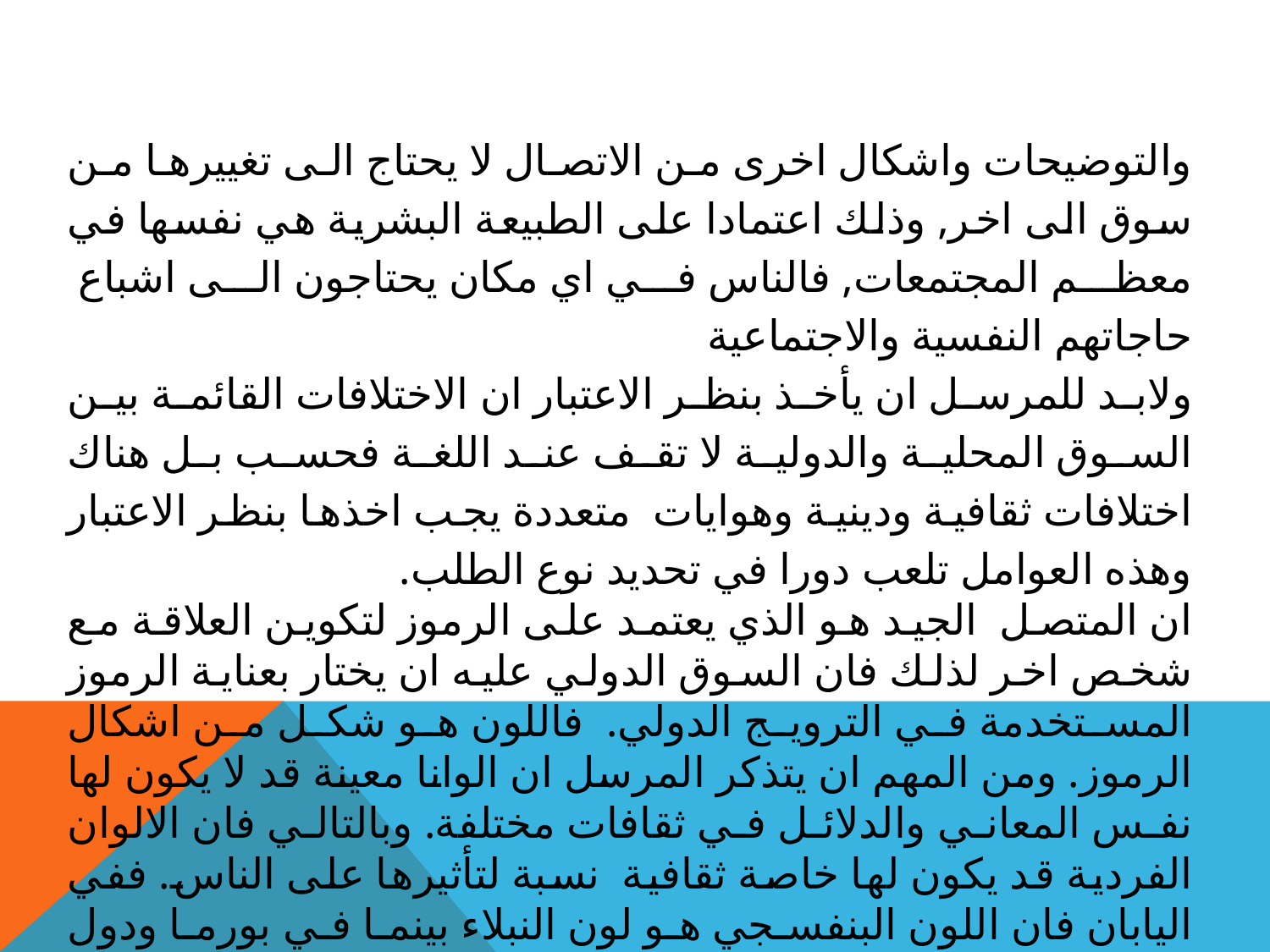

والتوضيحات واشكال اخرى من الاتصال لا يحتاج الى تغييرها من سوق الى اخر, وذلك اعتمادا على الطبيعة البشرية هي نفسها في معظم المجتمعات, فالناس في اي مكان يحتاجون الى اشباع  حاجاتهم النفسية والاجتماعية
ولابد للمرسل ان يأخذ بنظر الاعتبار ان الاختلافات القائمة بين السوق المحلية والدولية لا تقف عند اللغة فحسب بل هناك اختلافات ثقافية ودينية وهوايات  متعددة يجب اخذها بنظر الاعتبار وهذه العوامل تلعب دورا في تحديد نوع الطلب.
ان المتصل  الجيد هو الذي يعتمد على الرموز لتكوين العلاقة مع شخص اخر لذلك فان السوق الدولي عليه ان يختار بعناية الرموز المستخدمة في الترويج الدولي.  فاللون هو شكل من اشكال الرموز. ومن المهم ان يتذكر المرسل ان الوانا معينة قد لا يكون لها نفس المعاني والدلائل في ثقافات مختلفة. وبالتالي فان الالوان الفردية قد يكون لها خاصة ثقافية  نسبة لتأثيرها على الناس. ففي اليابان فان اللون البنفسجي هو لون النبلاء بينما في بورما ودول امريكا اللاتينية , يدل على الموت.